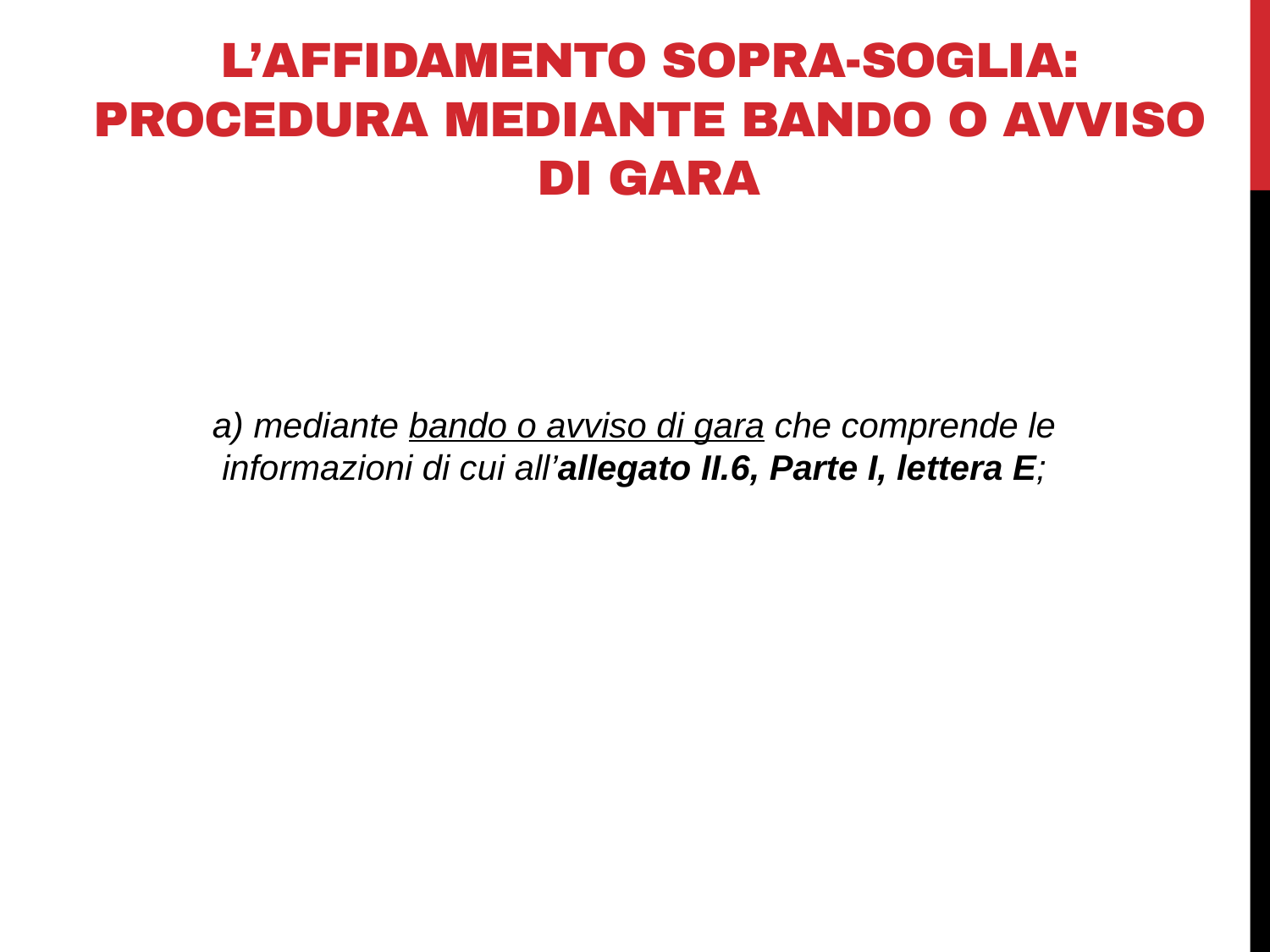

# L’affidamento SOPRA-SOGLIA: procedura mediante bando o avviso di gara
a) mediante bando o avviso di gara che comprende le informazioni di cui all’allegato II.6, Parte I, lettera E;